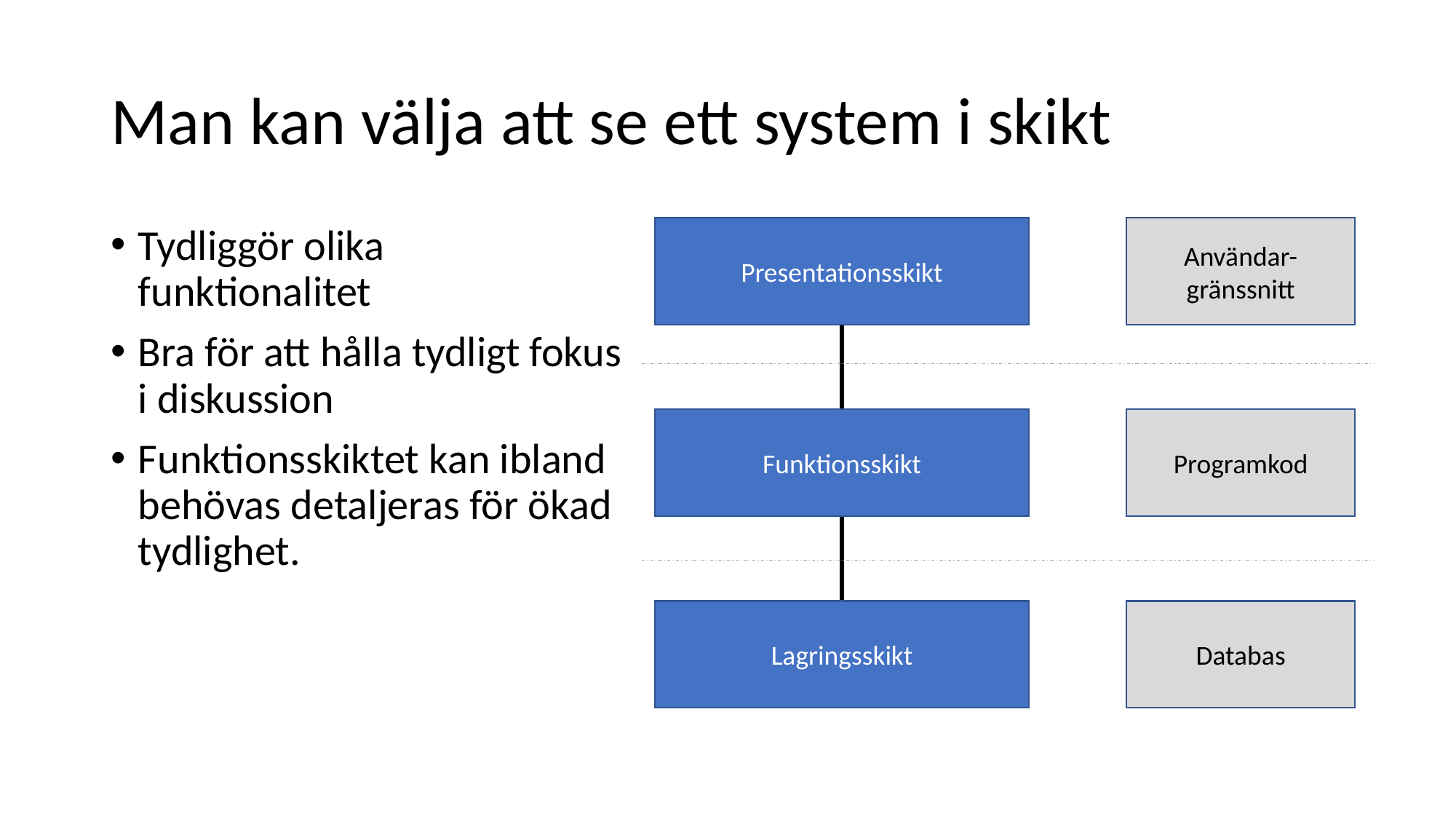

# Man kan välja att se ett system i skikt
Tydliggör olika funktionalitet
Bra för att hålla tydligt fokus i diskussion
Funktionsskiktet kan ibland behövas detaljeras för ökad tydlighet.

Presentationsskikt
Användar-gränssnitt
Funktionsskikt
Programkod
Lagringsskikt
Databas